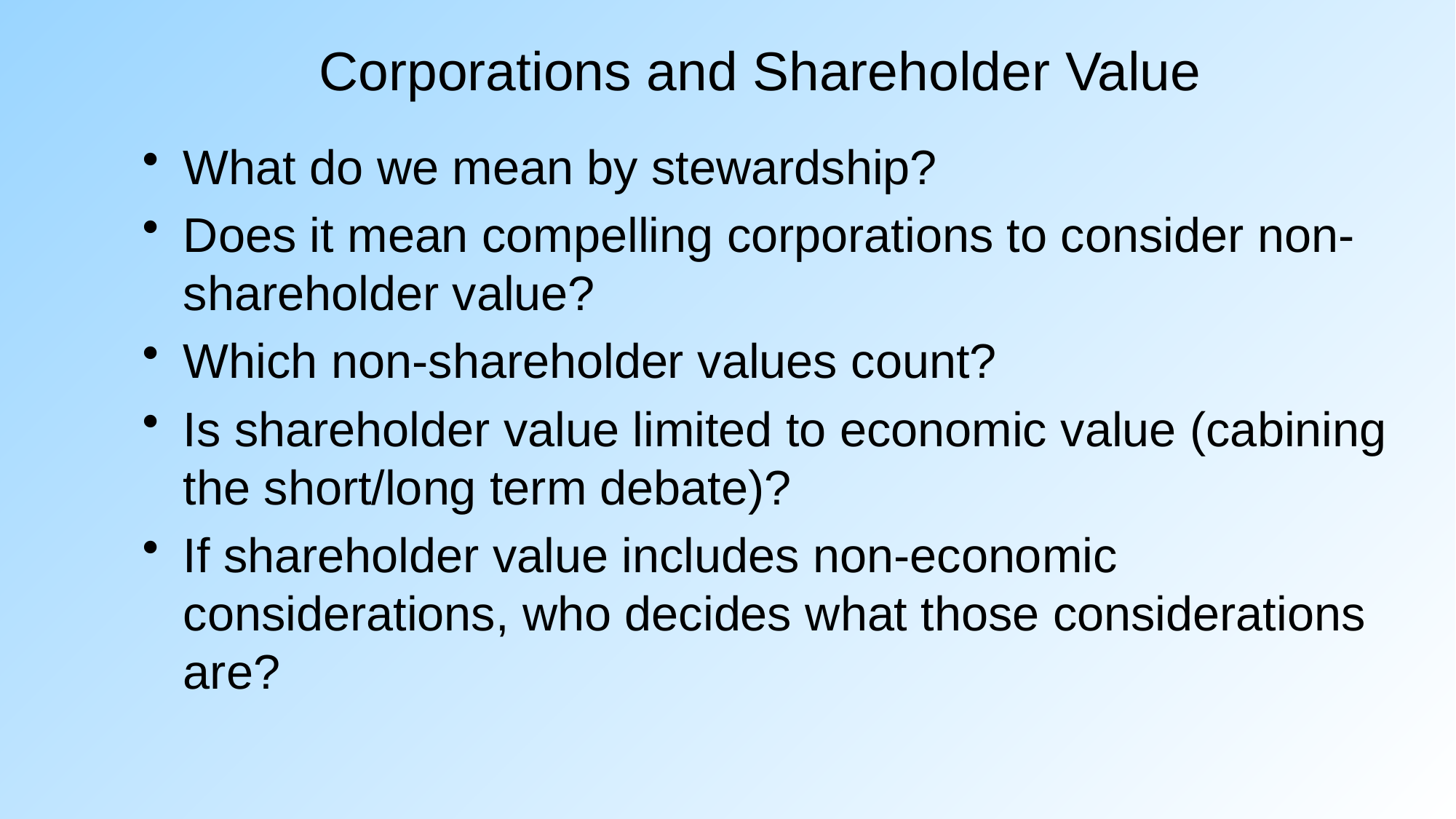

# Corporations and Shareholder Value
What do we mean by stewardship?
Does it mean compelling corporations to consider non-shareholder value?
Which non-shareholder values count?
Is shareholder value limited to economic value (cabining the short/long term debate)?
If shareholder value includes non-economic considerations, who decides what those considerations are?